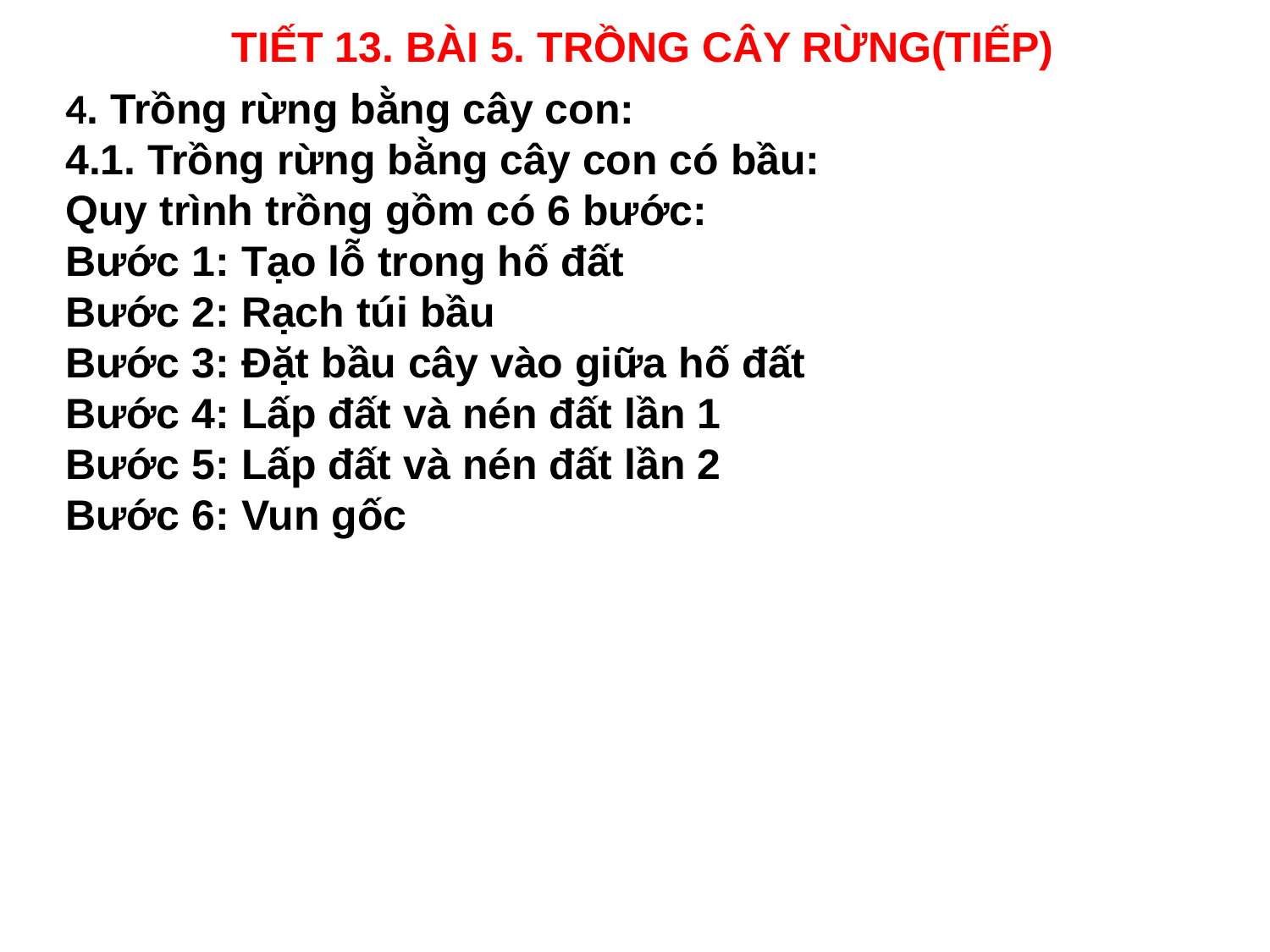

TIẾT 13. BÀI 5. TRỒNG CÂY RỪNG(TIẾP)
4. Trồng rừng bằng cây con:
4.1. Trồng rừng bằng cây con có bầu:
Quy trình trồng gồm có 6 bước:
Bước 1: Tạo lỗ trong hố đất
Bước 2: Rạch túi bầu
Bước 3: Đặt bầu cây vào giữa hố đất
Bước 4: Lấp đất và nén đất lần 1
Bước 5: Lấp đất và nén đất lần 2
Bước 6: Vun gốc